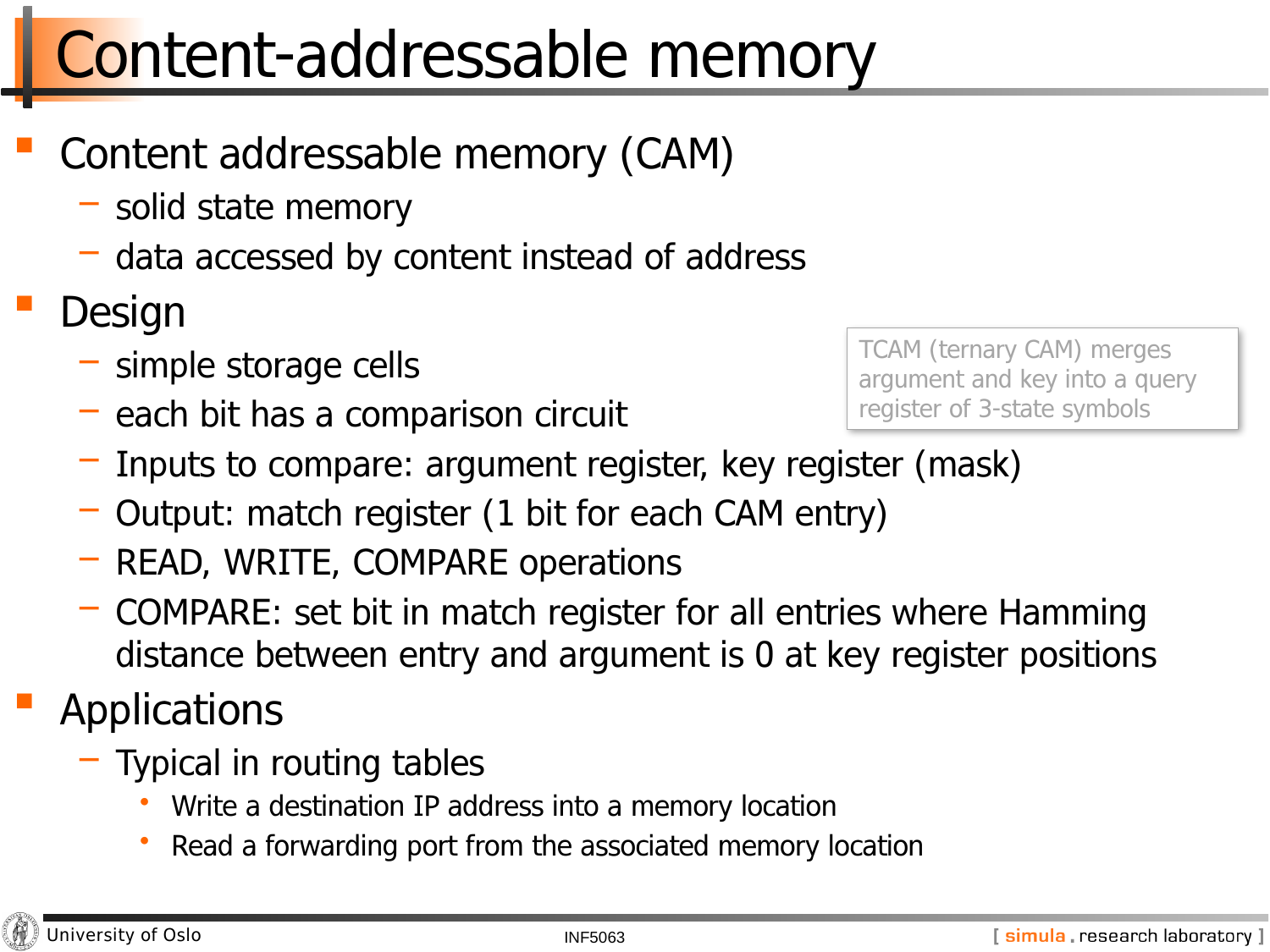

# Content-addressable memory
Content addressable memory (CAM)
solid state memory
data accessed by content instead of address
Design
simple storage cells
each bit has a comparison circuit
Inputs to compare: argument register, key register (mask)
Output: match register (1 bit for each CAM entry)
READ, WRITE, COMPARE operations
COMPARE: set bit in match register for all entries where Hamming distance between entry and argument is 0 at key register positions
Applications
Typical in routing tables
Write a destination IP address into a memory location
Read a forwarding port from the associated memory location
TCAM (ternary CAM) merges argument and key into a query register of 3-state symbols